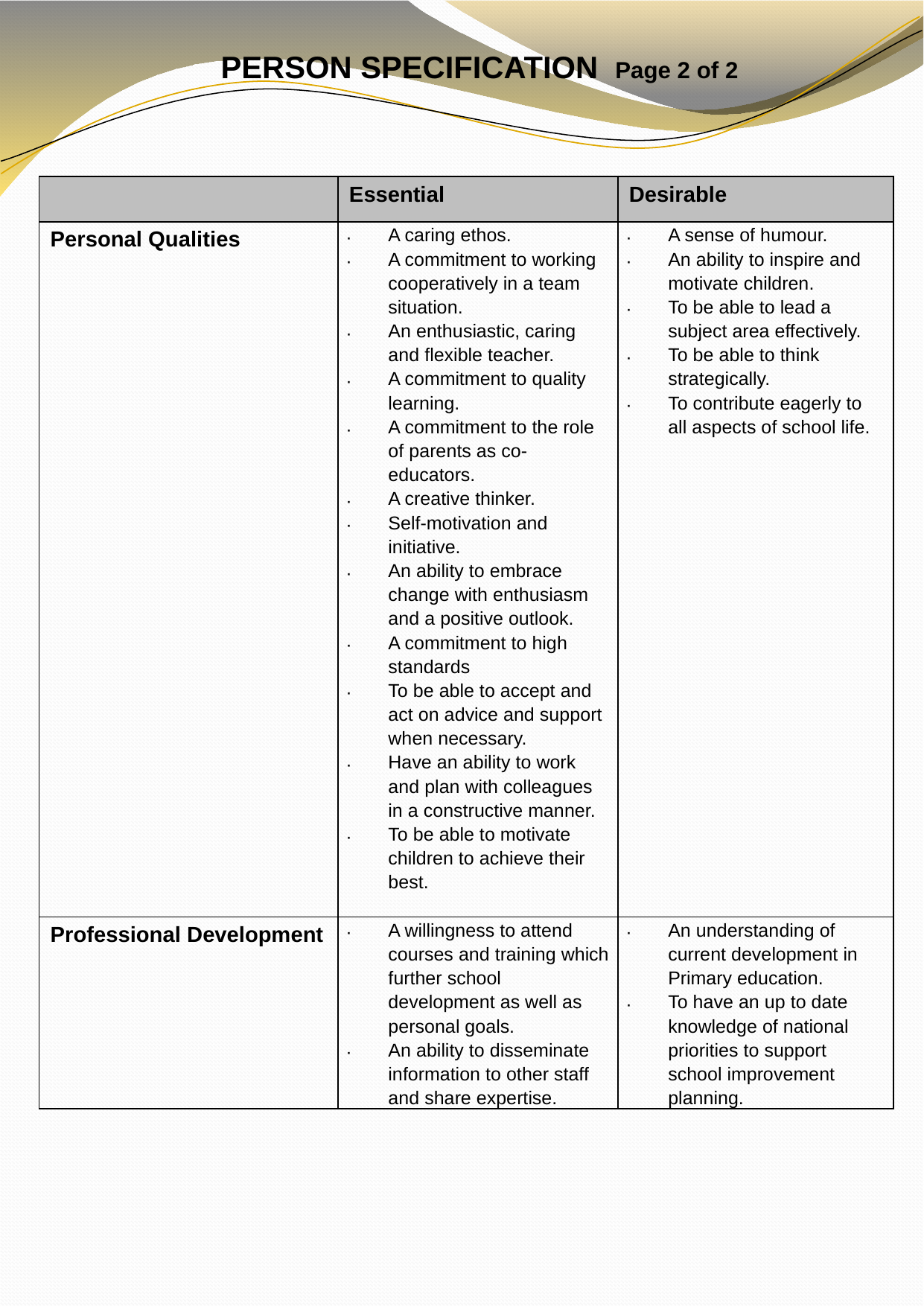

PERSON SPECIFICATION  Page 2 of 2

|  | Essential | Desirable |
| --- | --- | --- |
| Personal Qualities | A caring ethos. A commitment to working cooperatively in a team situation. An enthusiastic, caring and flexible teacher. A commitment to quality learning. A commitment to the role of parents as co-educators. A creative thinker. Self-motivation and initiative. An ability to embrace change with enthusiasm and a positive outlook. A commitment to high standards To be able to accept and act on advice and support when necessary. Have an ability to work and plan with colleagues in a constructive manner. To be able to motivate children to achieve their best. | A sense of humour. An ability to inspire and motivate children. To be able to lead a subject area effectively. To be able to think strategically. To contribute eagerly to all aspects of school life. |
| Professional Development | A willingness to attend courses and training which further school development as well as personal goals. An ability to disseminate information to other staff and share expertise. | An understanding of current development in Primary education. To have an up to date knowledge of national priorities to support school improvement planning. |